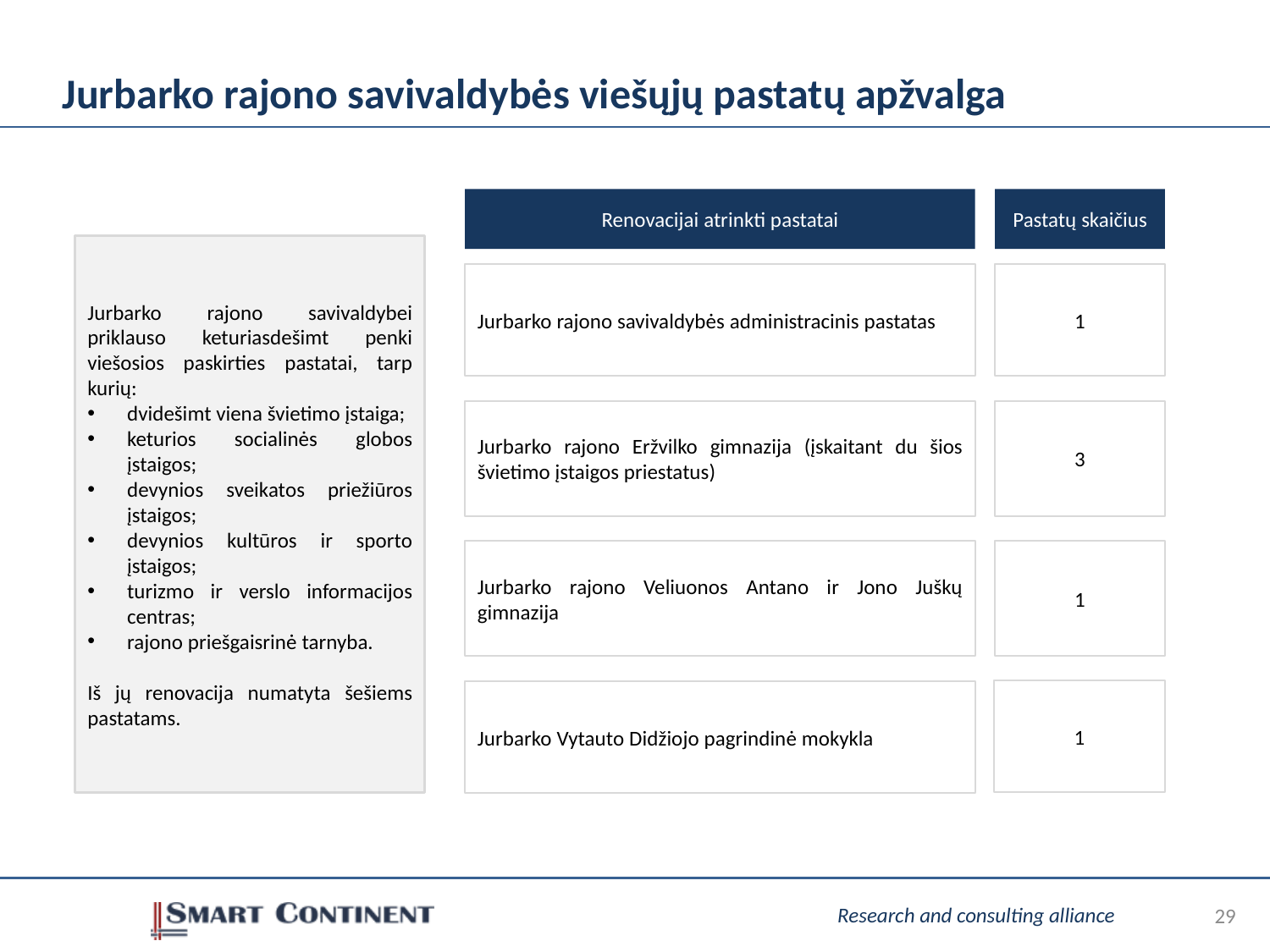

# Jurbarko rajono savivaldybės viešųjų pastatų apžvalga
Renovacijai atrinkti pastatai
Pastatų skaičius
Jurbarko rajono savivaldybei priklauso keturiasdešimt penki viešosios paskirties pastatai, tarp kurių:
dvidešimt viena švietimo įstaiga;
keturios socialinės globos įstaigos;
devynios sveikatos priežiūros įstaigos;
devynios kultūros ir sporto įstaigos;
turizmo ir verslo informacijos centras;
rajono priešgaisrinė tarnyba.

Iš jų renovacija numatyta šešiems pastatams.
Jurbarko rajono savivaldybės administracinis pastatas
1
Jurbarko rajono Eržvilko gimnazija (įskaitant du šios švietimo įstaigos priestatus)
3
1
Jurbarko rajono Veliuonos Antano ir Jono Juškų gimnazija
1
Jurbarko Vytauto Didžiojo pagrindinė mokykla